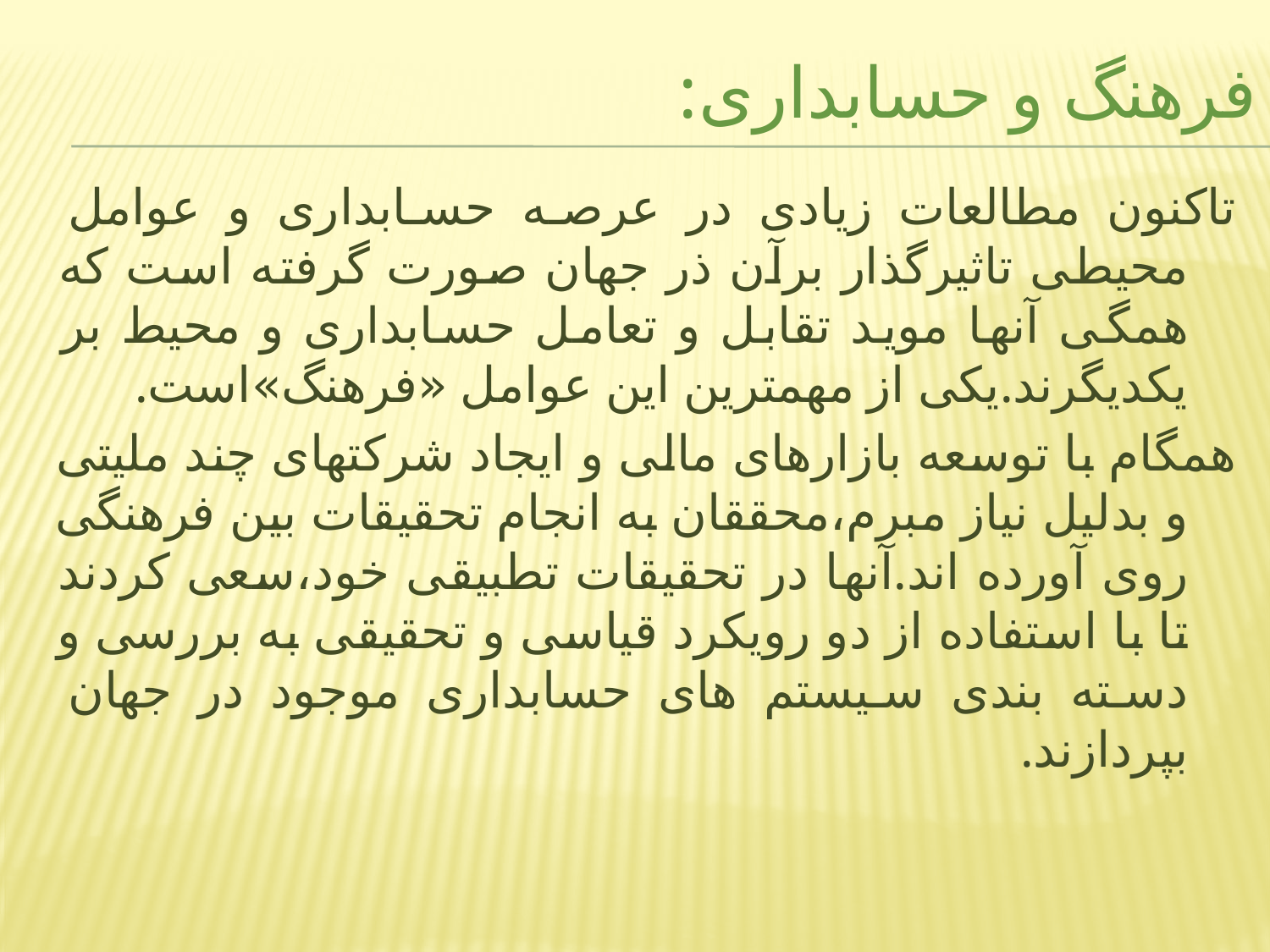

# فرهنگ و حسابداری:
تاکنون مطالعات زیادی در عرصه حسابداری و عوامل محیطی تاثیرگذار برآن ذر جهان صورت گرفته است که همگی آنها موید تقابل و تعامل حسابداری و محیط بر یکدیگرند.یکی از مهمترین این عوامل «فرهنگ»است.
همگام با توسعه بازارهای مالی و ایجاد شرکتهای چند ملیتی و بدلیل نیاز مبرم،محققان به انجام تحقیقات بین فرهنگی روی آورده اند.آنها در تحقیقات تطبیقی خود،سعی کردند تا با استفاده از دو رویکرد قیاسی و تحقیقی به بررسی و دسته بندی سیستم های حسابداری موجود در جهان بپردازند.